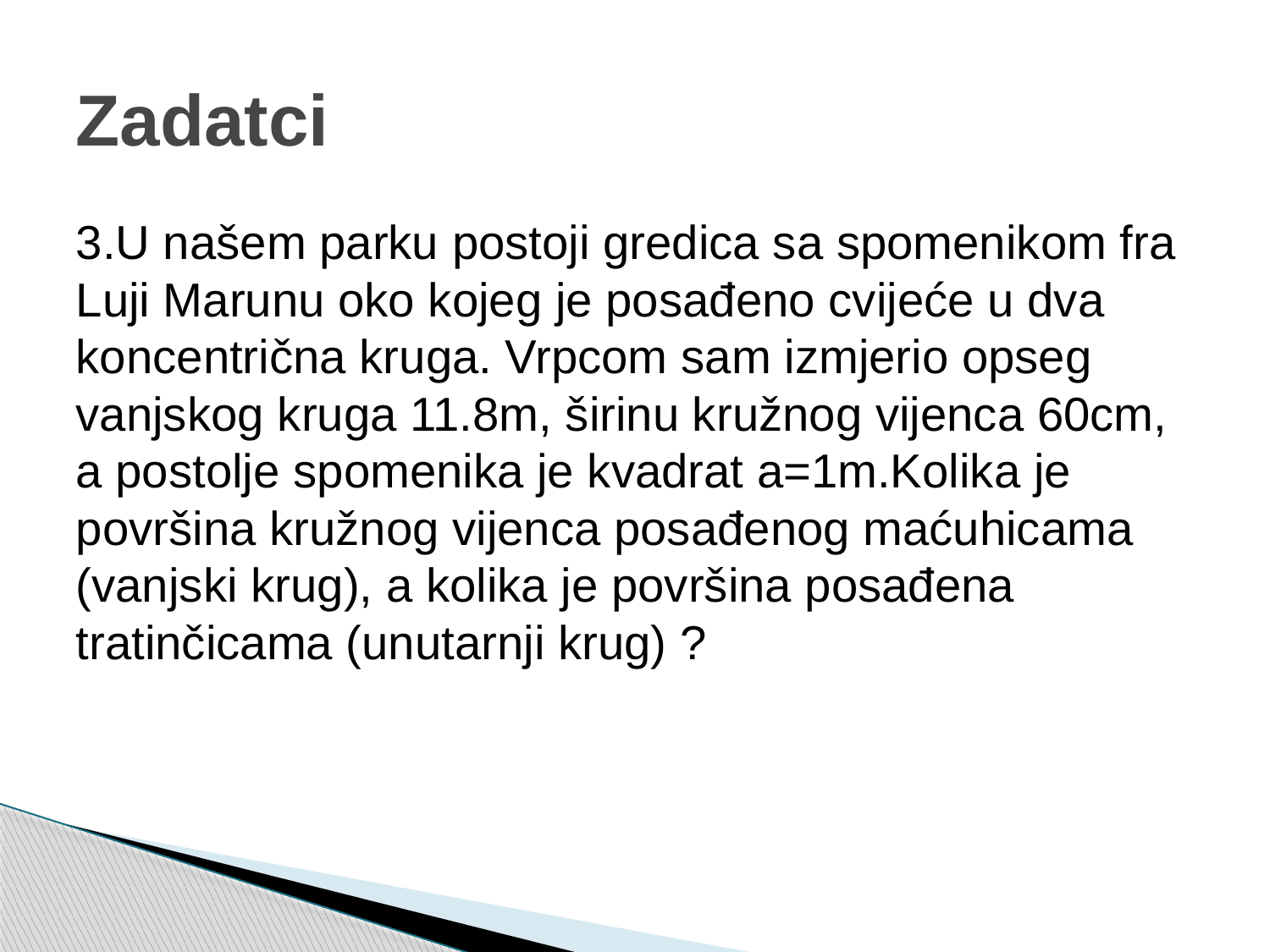

# Zadatci
3.U našem parku postoji gredica sa spomenikom fra Luji Marunu oko kojeg je posađeno cvijeće u dva koncentrična kruga. Vrpcom sam izmjerio opseg vanjskog kruga 11.8m, širinu kružnog vijenca 60cm, a postolje spomenika je kvadrat a=1m.Kolika je površina kružnog vijenca posađenog maćuhicama (vanjski krug), a kolika je površina posađena tratinčicama (unutarnji krug) ?